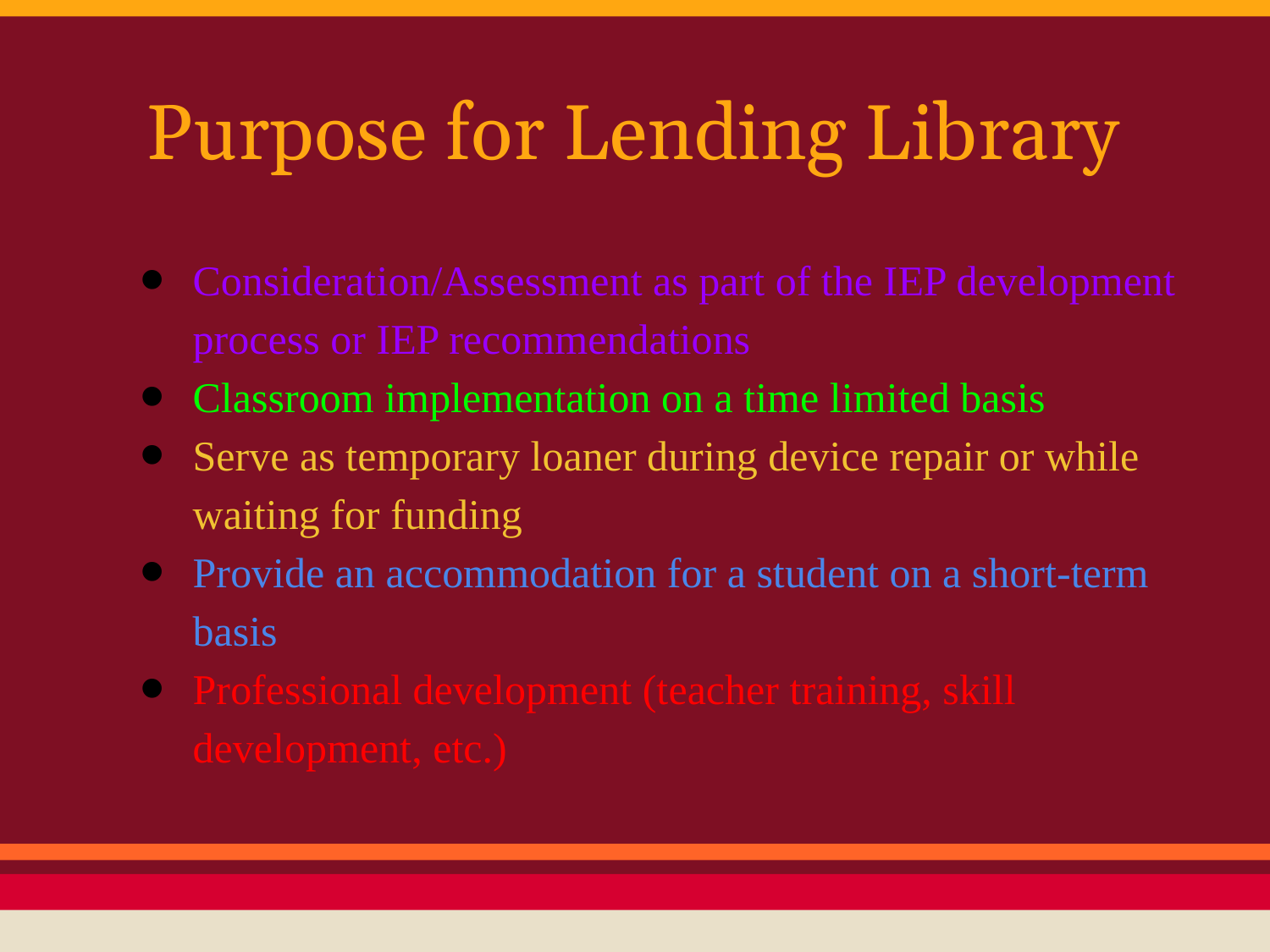

# Purpose for Lending Library
Consideration/Assessment as part of the IEP development process or IEP recommendations
Classroom implementation on a time limited basis
Serve as temporary loaner during device repair or while waiting for funding
Provide an accommodation for a student on a short-term basis
Professional development (teacher training, skill development, etc.)